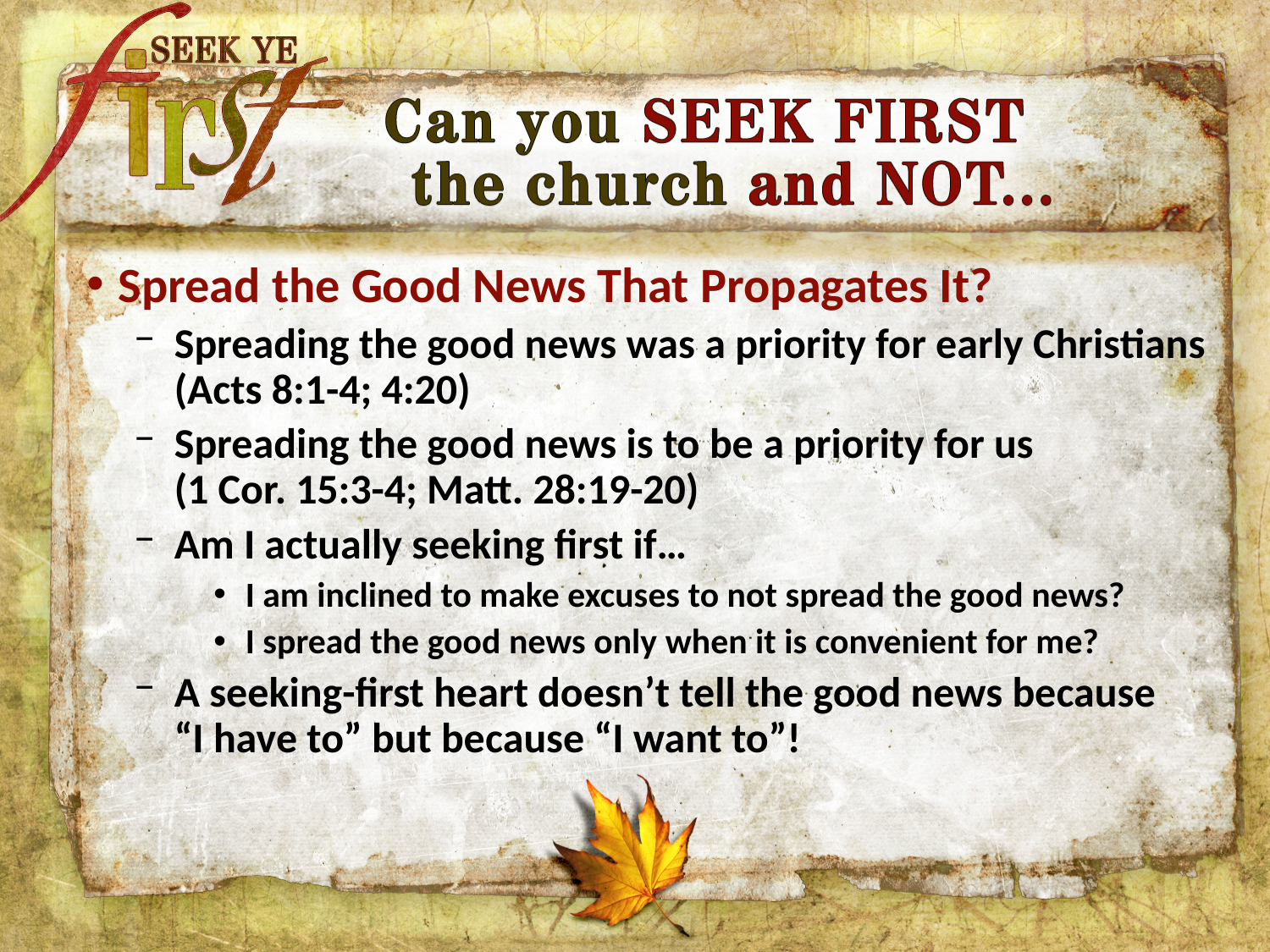

Spread the Good News That Propagates It?
Spreading the good news was a priority for early Christians (Acts 8:1-4; 4:20)
Spreading the good news is to be a priority for us
(1 Cor. 15:3-4; Matt. 28:19-20)
Am I actually seeking first if…
I am inclined to make excuses to not spread the good news?
I spread the good news only when it is convenient for me?
A seeking-first heart doesn’t tell the good news because
“I have to” but because “I want to”!